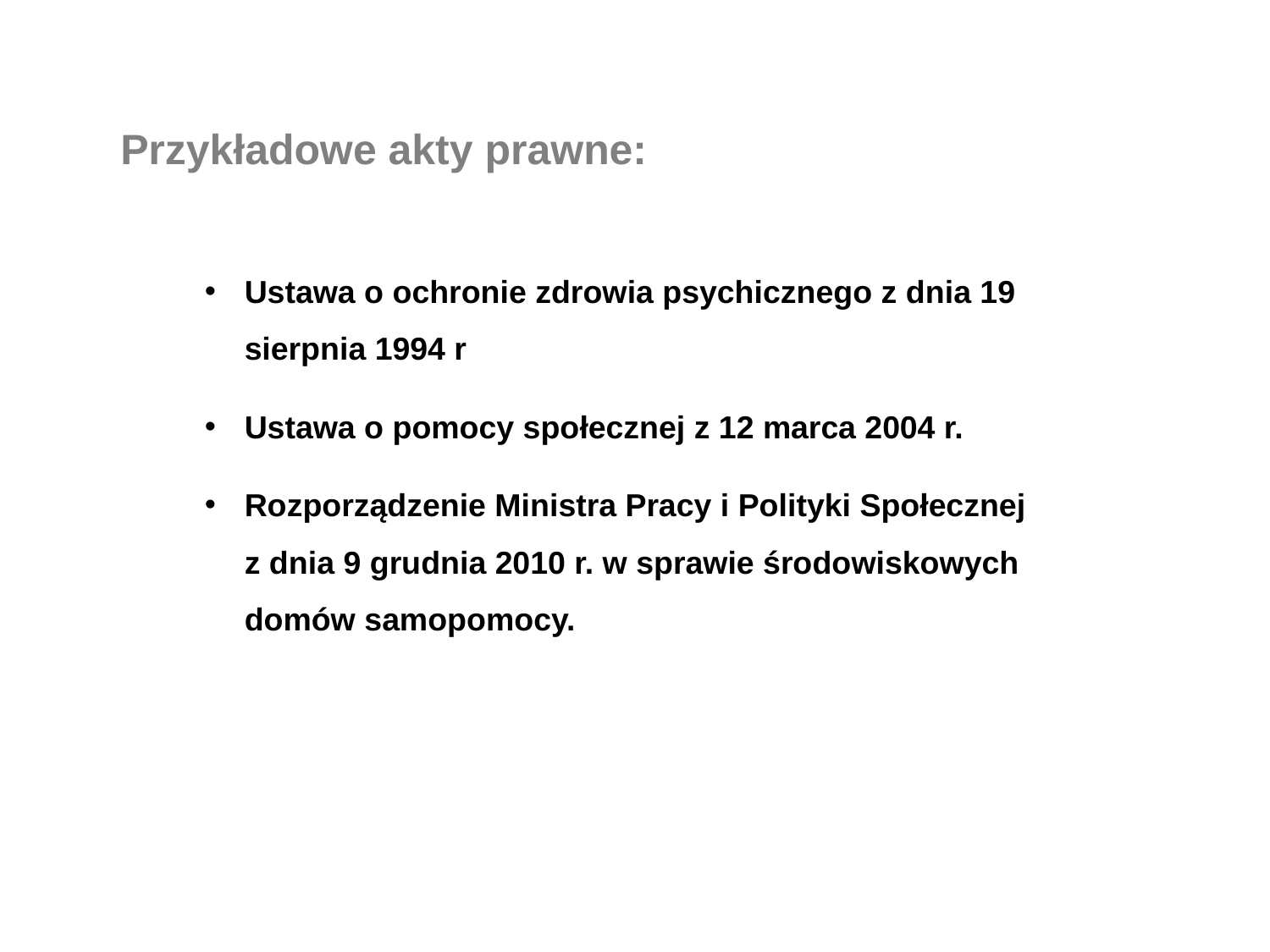

Przykładowe akty prawne:
Ustawa o ochronie zdrowia psychicznego z dnia 19 sierpnia 1994 r
Ustawa o pomocy społecznej z 12 marca 2004 r.
Rozporządzenie Ministra Pracy i Polityki Społecznej z dnia 9 grudnia 2010 r. w sprawie środowiskowych domów samopomocy.